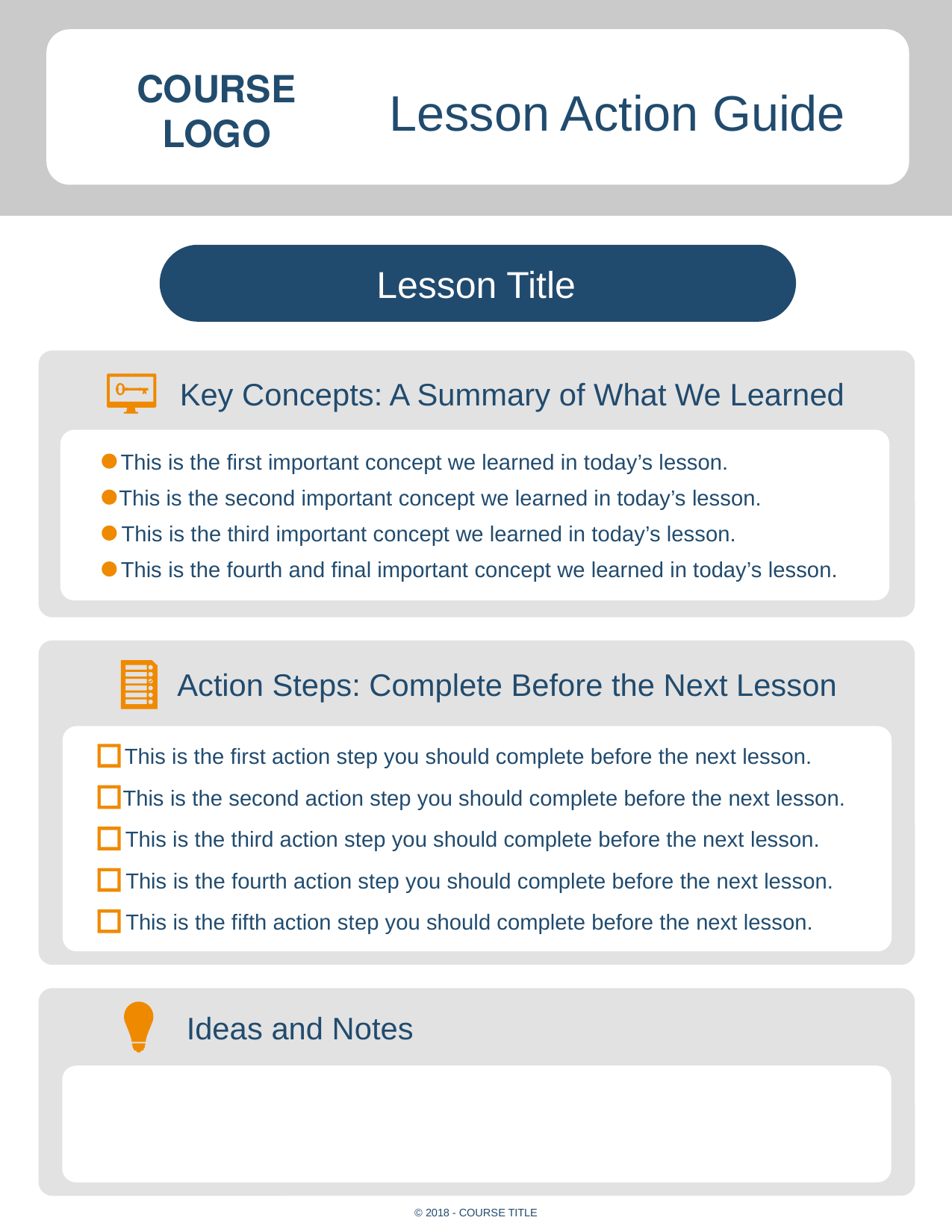

Lesson Action Guide
This
COURSE
LOGO

Lesson Title

Key Concepts: A Summary of What We Learned

This is the first important concept we learned in today’s lesson.

This is the second important concept we learned in today’s lesson.

This is the third important concept we learned in today’s lesson.

This is the fourth and final important concept we learned in today’s lesson.

Action Steps: Complete Before the Next Lesson

This is the first action step you should complete before the next lesson.

This is the second action step you should complete before the next lesson.

This is the third action step you should complete before the next lesson.

This is the fourth action step you should complete before the next lesson.

This is the fifth action step you should complete before the next lesson.

Ideas and Notes

© 2018 - COURSE TITLE